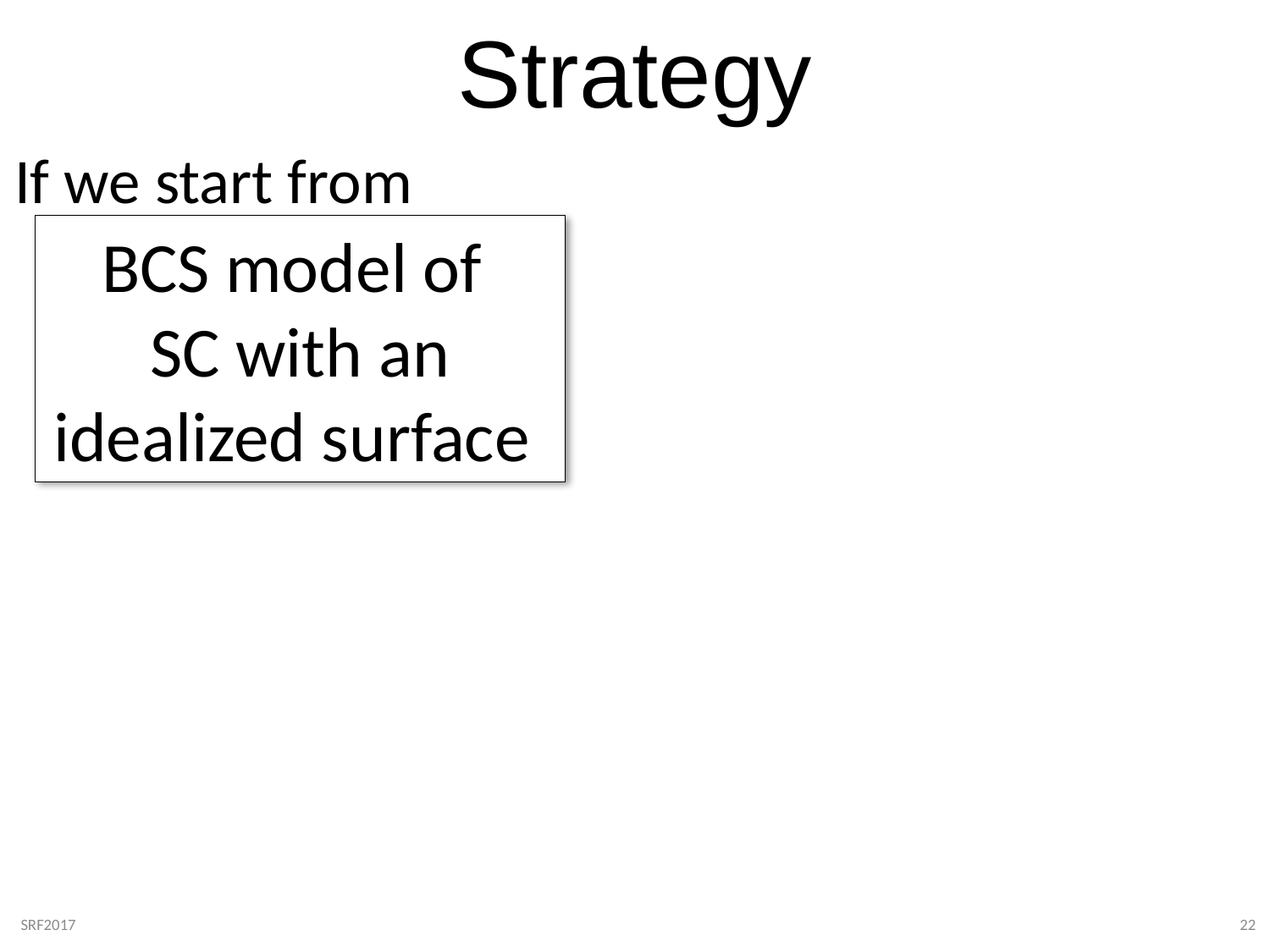

Strategy
If we start from
BCS model of
SC with an idealized surface
22
SRF2017